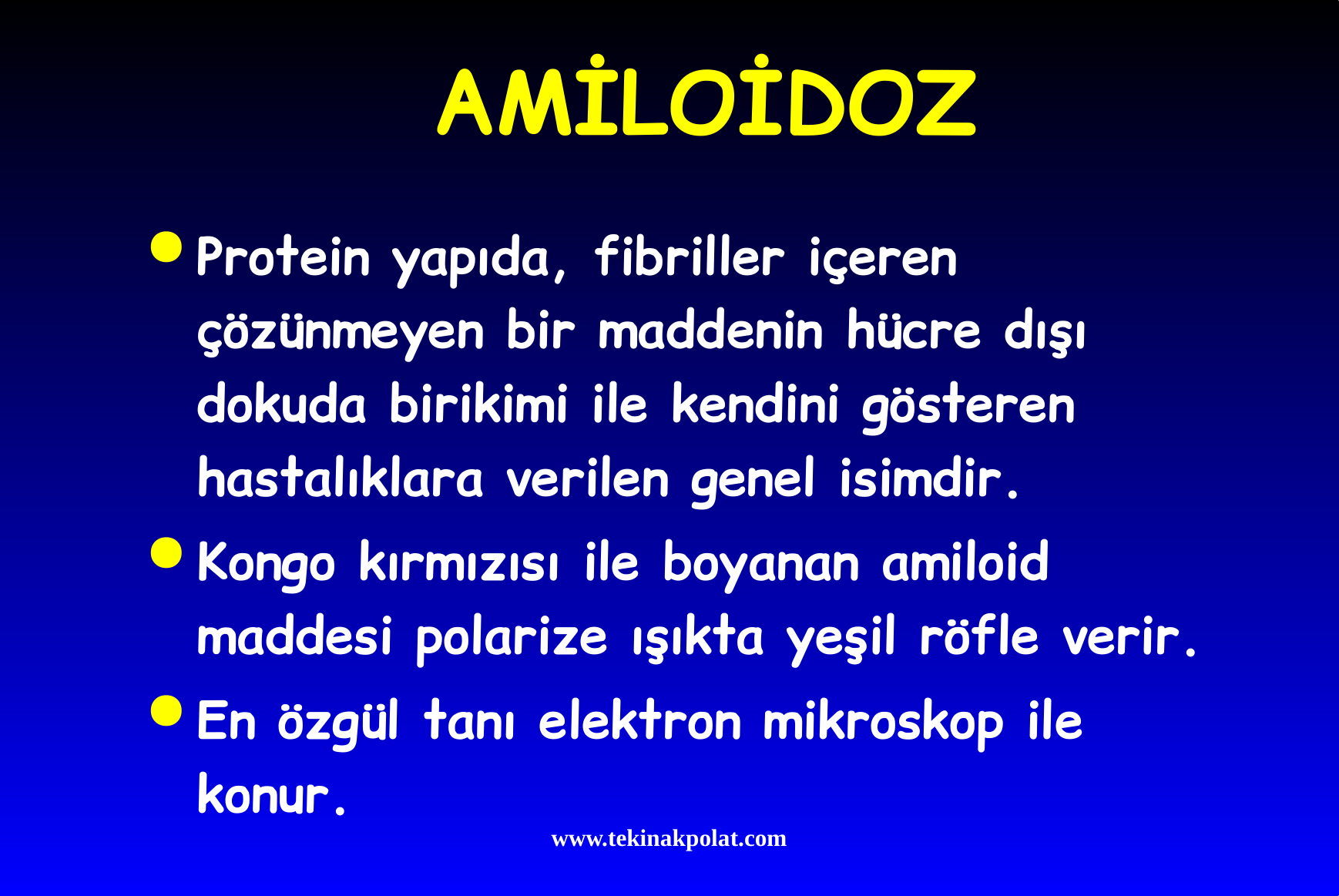

# AMİLOİDOZ
Protein yapıda, fibriller içeren çözünmeyen bir maddenin hücre dışı dokuda birikimi ile kendini gösteren hastalıklara verilen genel isimdir.
Kongo kırmızısı ile boyanan amiloid maddesi polarize ışıkta yeşil röfle verir.
En özgül tanı elektron mikroskop ile konur.
www.tekinakpolat.com